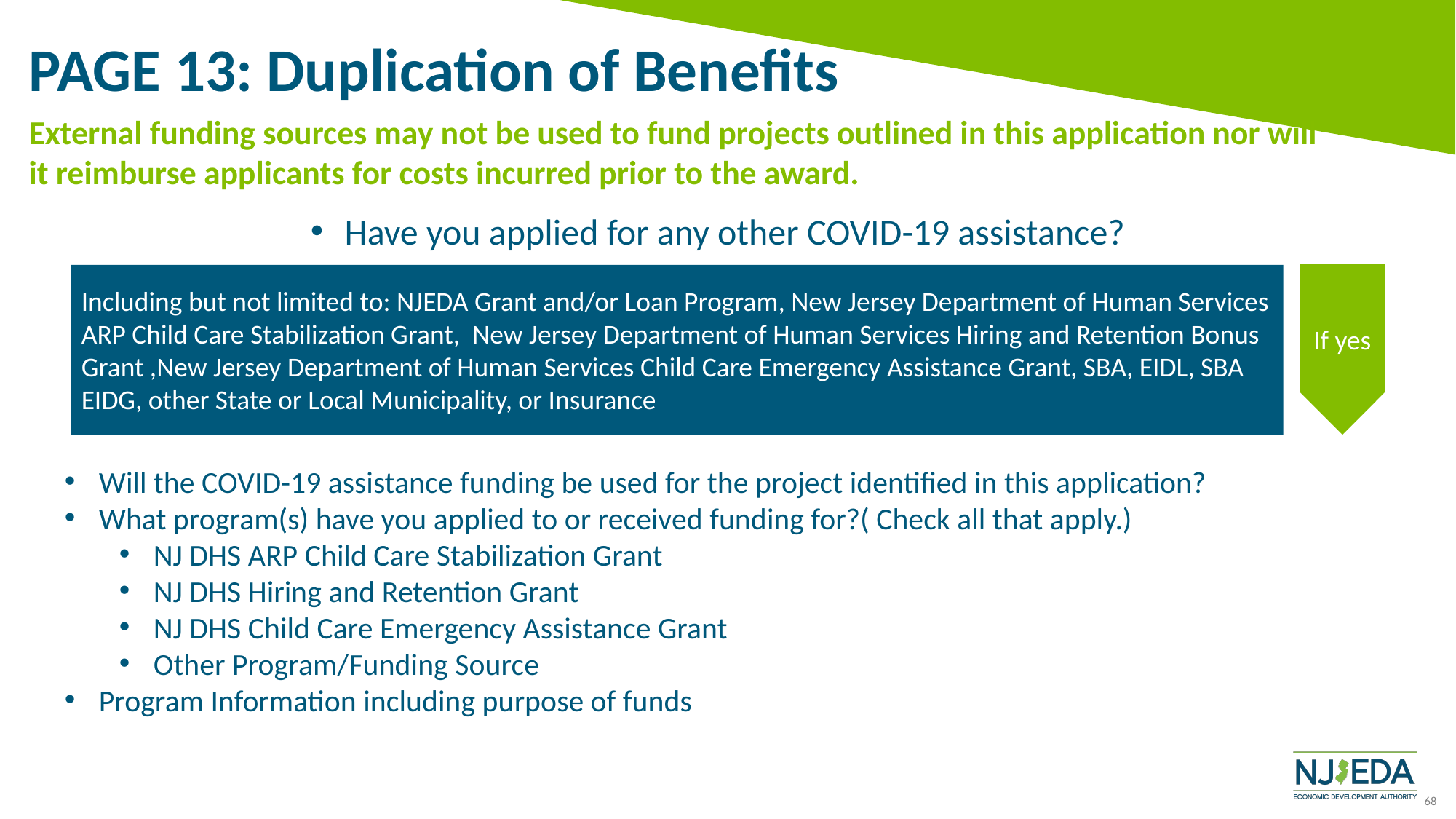

# PAGE 13: Duplication of Benefits
External funding sources may not be used to fund projects outlined in this application nor will it reimburse applicants for costs incurred prior to the award.
Have you applied for any other COVID-19 assistance?
Including but not limited to: NJEDA Grant and/or Loan Program, New Jersey Department of Human Services ARP Child Care Stabilization Grant,  New Jersey Department of Human Services Hiring and Retention Bonus Grant ,New Jersey Department of Human Services Child Care Emergency Assistance Grant, SBA, EIDL, SBA EIDG, other State or Local Municipality, or Insurance

If yes
Will the COVID-19 assistance funding be used for the project identified in this application?
What program(s) have you applied to or received funding for?( Check all that apply.)
NJ DHS ARP Child Care Stabilization Grant
NJ DHS Hiring and Retention Grant
NJ DHS Child Care Emergency Assistance Grant
Other Program/Funding Source
Program Information including purpose of funds